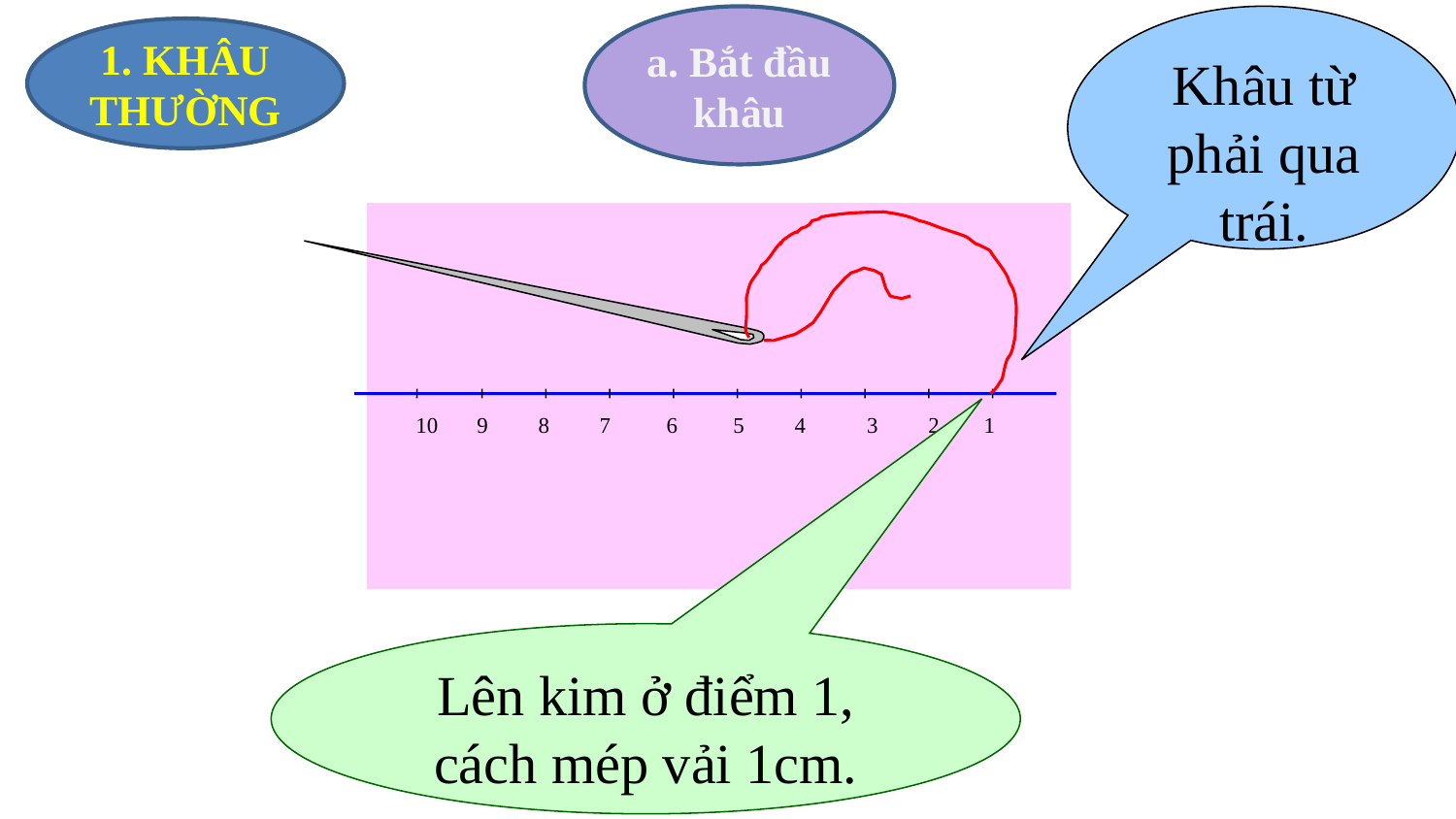

a. Bắt đầu khâu
Khâu từ phải qua trái.
1. KHÂU THƯỜNG

      10       9         8         7          6          5         4           3         2        1

Lên kim ở điểm 1, cách mép vải 1cm.